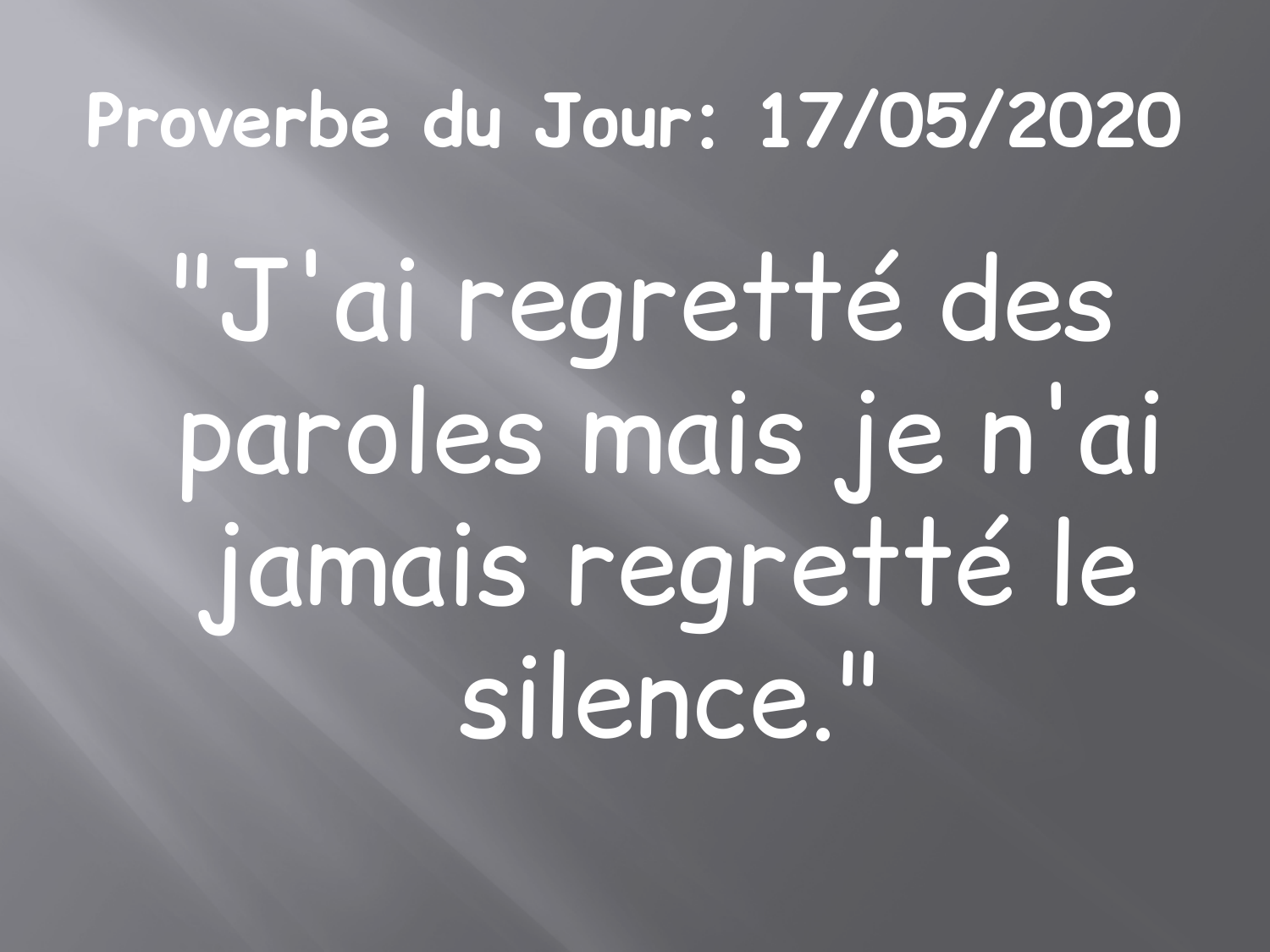

# Proverbe du Jour: 17/05/2020
"J'ai regretté des paroles mais je n'ai jamais regretté le silence."